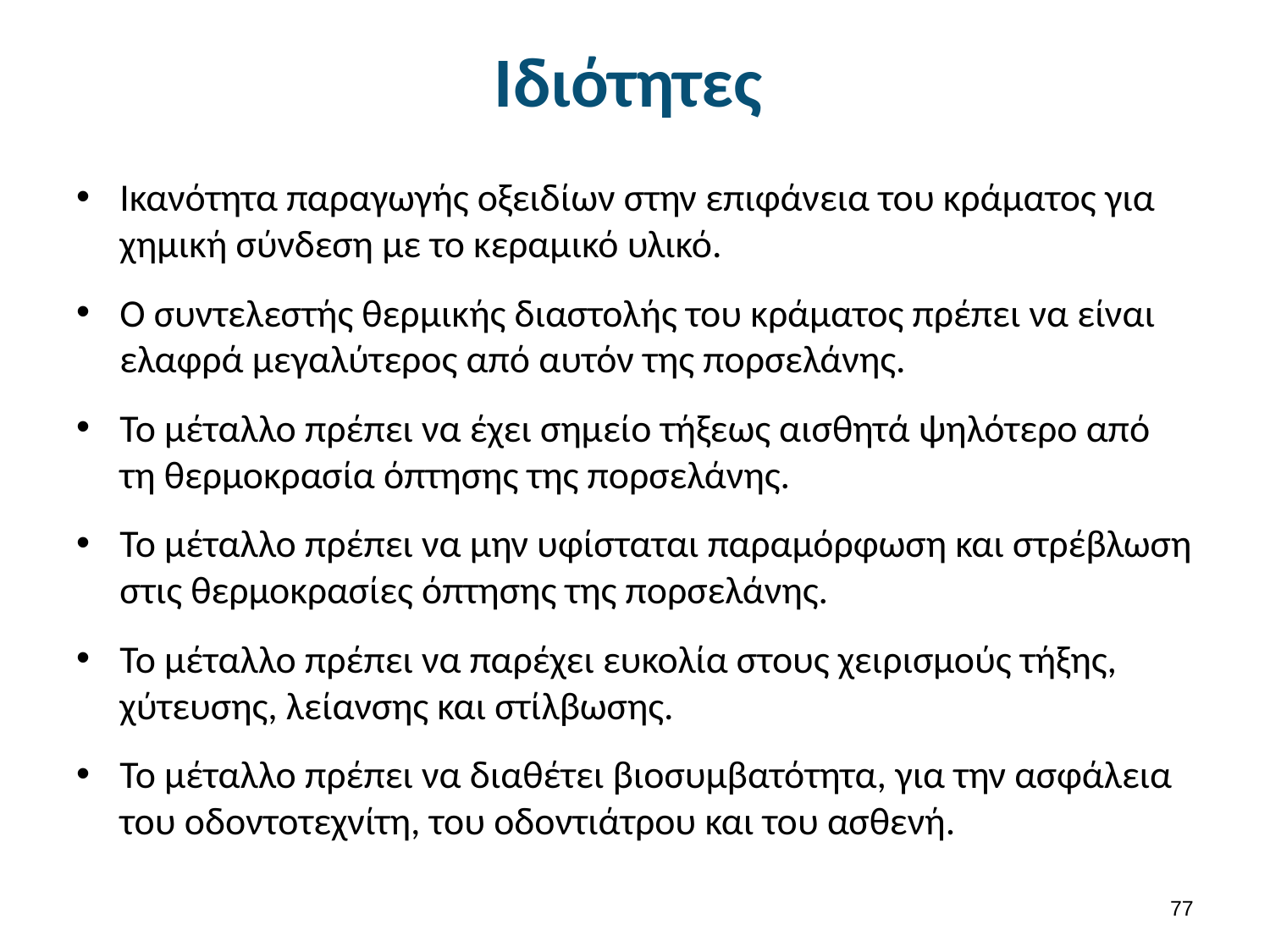

# Ιδιότητες
Ικανότητα παραγωγής οξειδίων στην επιφάνεια του κράματος για χημική σύνδεση με το κεραμικό υλικό.
Ο συντελεστής θερμικής διαστολής του κράματος πρέπει να είναι ελαφρά μεγαλύτερος από αυτόν της πορσελάνης.
Το μέταλλο πρέπει να έχει σημείο τήξεως αισθητά ψηλότερο από τη θερμοκρασία όπτησης της πορσελάνης.
Το μέταλλο πρέπει να μην υφίσταται παραμόρφωση και στρέβλωση στις θερμοκρασίες όπτησης της πορσελάνης.
Το μέταλλο πρέπει να παρέχει ευκολία στους χειρισμούς τήξης, χύτευσης, λείανσης και στίλβωσης.
Το μέταλλο πρέπει να διαθέτει βιοσυμβατότητα, για την ασφάλεια του οδοντοτεχνίτη, του οδοντιάτρου και του ασθενή.

77